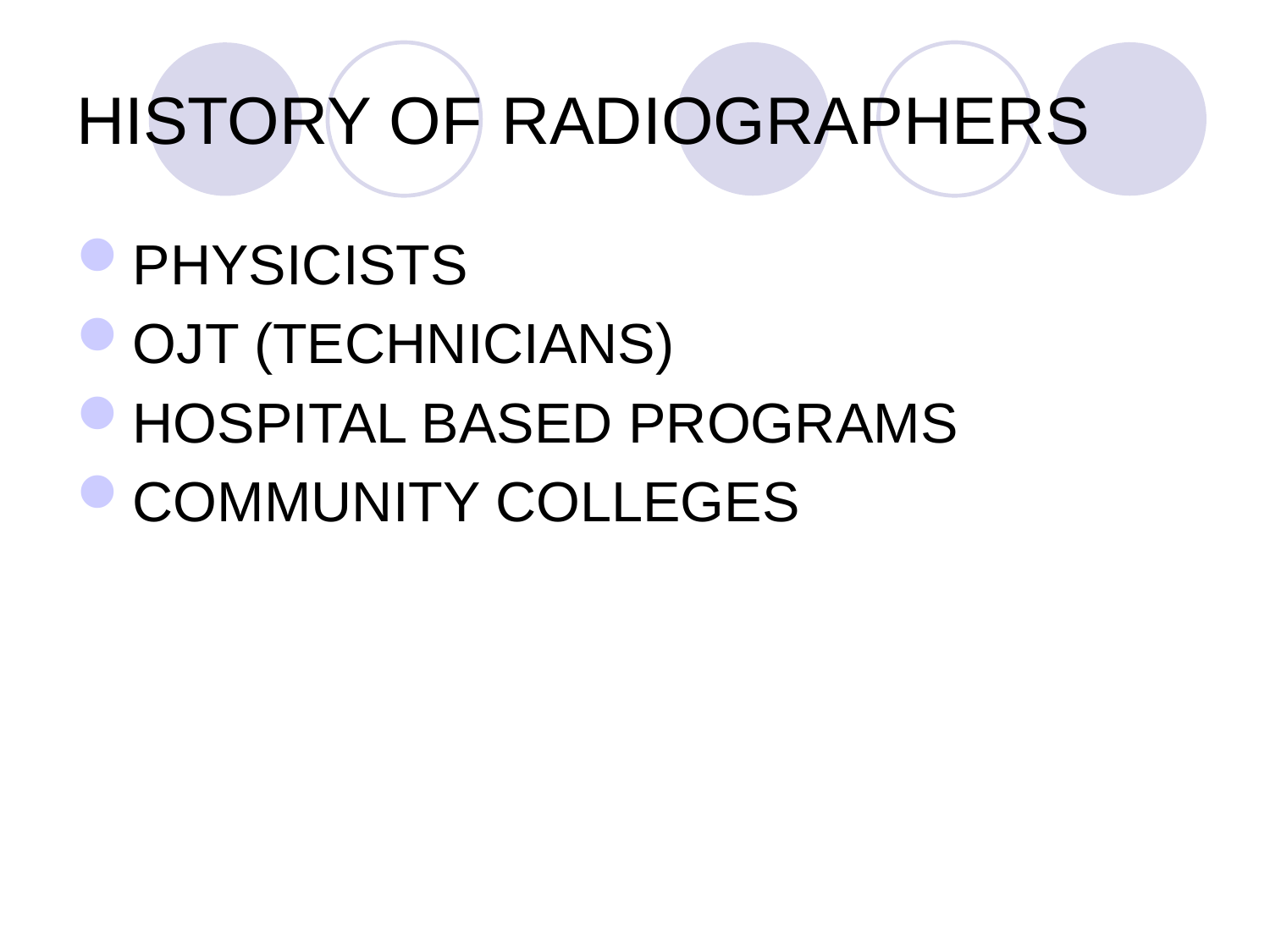

# HISTORY OF RADIOGRAPHERS
PHYSICISTS
OJT (TECHNICIANS)
HOSPITAL BASED PROGRAMS
COMMUNITY COLLEGES